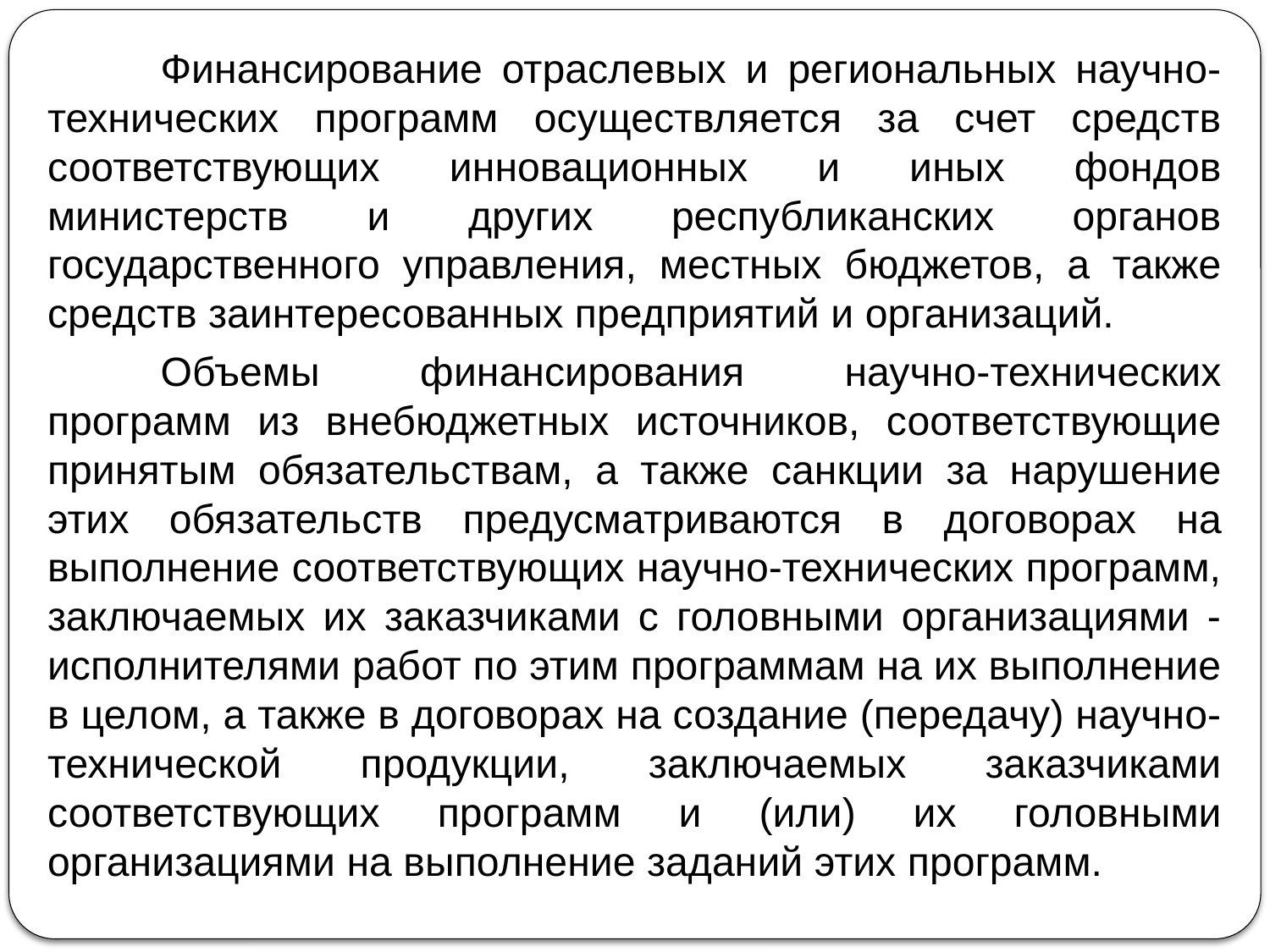

Финансирование отраслевых и региональных научно-технических программ осуществляется за счет средств соответствующих инновационных и иных фондов министерств и других республиканских органов государственного управления, местных бюджетов, а также средств заинтересованных предприятий и организаций.
	Объемы финансирования научно-технических программ из внебюджетных источников, соответствующие принятым обязательствам, а также санкции за нарушение этих обязательств предусматриваются в договорах на выполнение соответствующих научно-технических программ, заключаемых их заказчиками с головными организациями - исполнителями работ по этим программам на их выполнение в целом, а также в договорах на создание (передачу) научно-технической продукции, заключаемых заказчиками соответствующих программ и (или) их головными организациями на выполнение заданий этих программ.